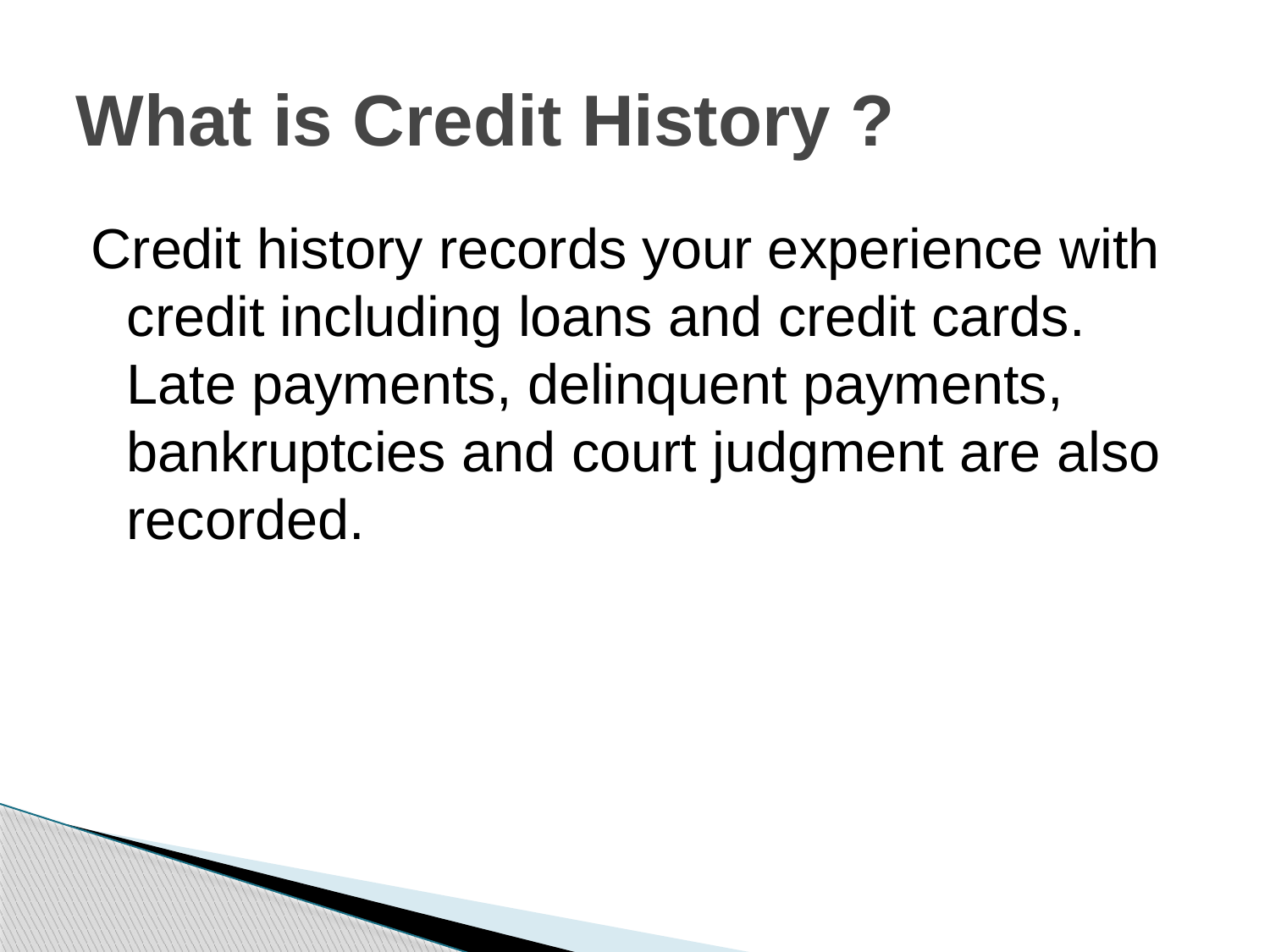

# What is Credit History ?
Credit history records your experience with credit including loans and credit cards.  Late payments, delinquent payments, bankruptcies and court judgment are also recorded.